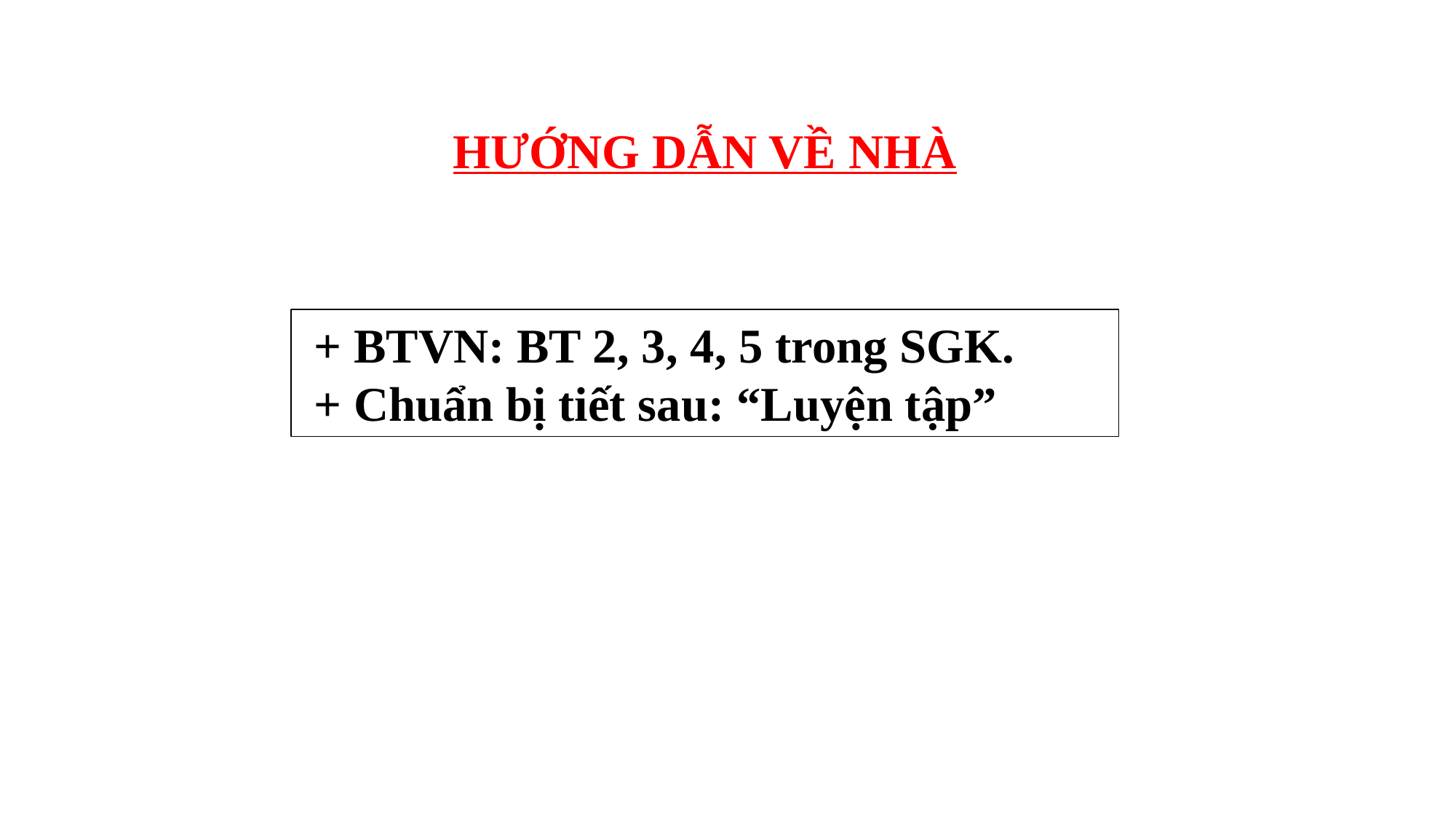

HƯỚNG DẪN VỀ NHÀ

 + BTVN: BT 2, 3, 4, 5 trong SGK.
 + Chuẩn bị tiết sau: “Luyện tập”